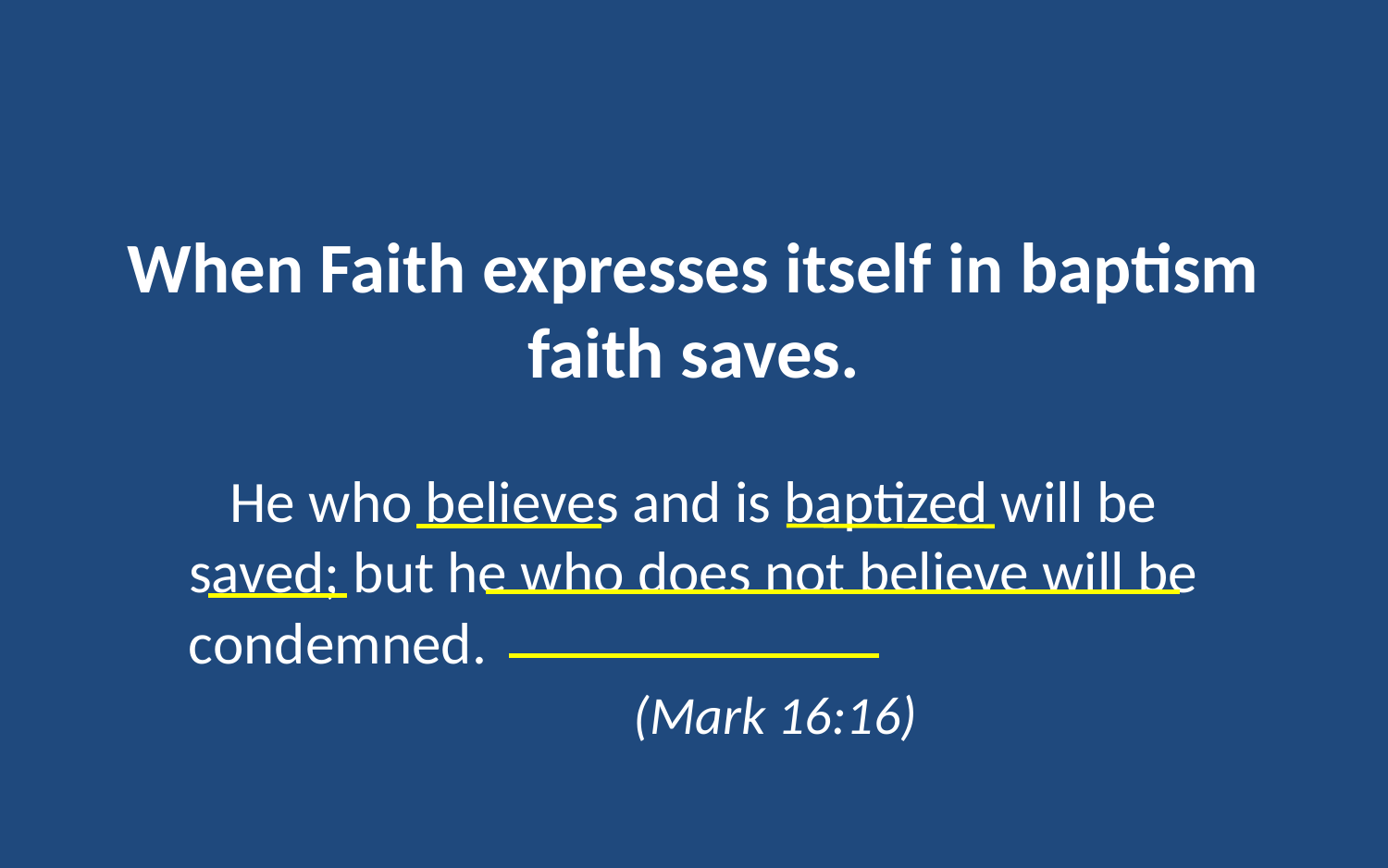

# When Faith expresses itself in baptism faith saves.
He who believes and is baptized will be saved; but he who does not believe will be condemned.                                                                       (Mark 16:16)